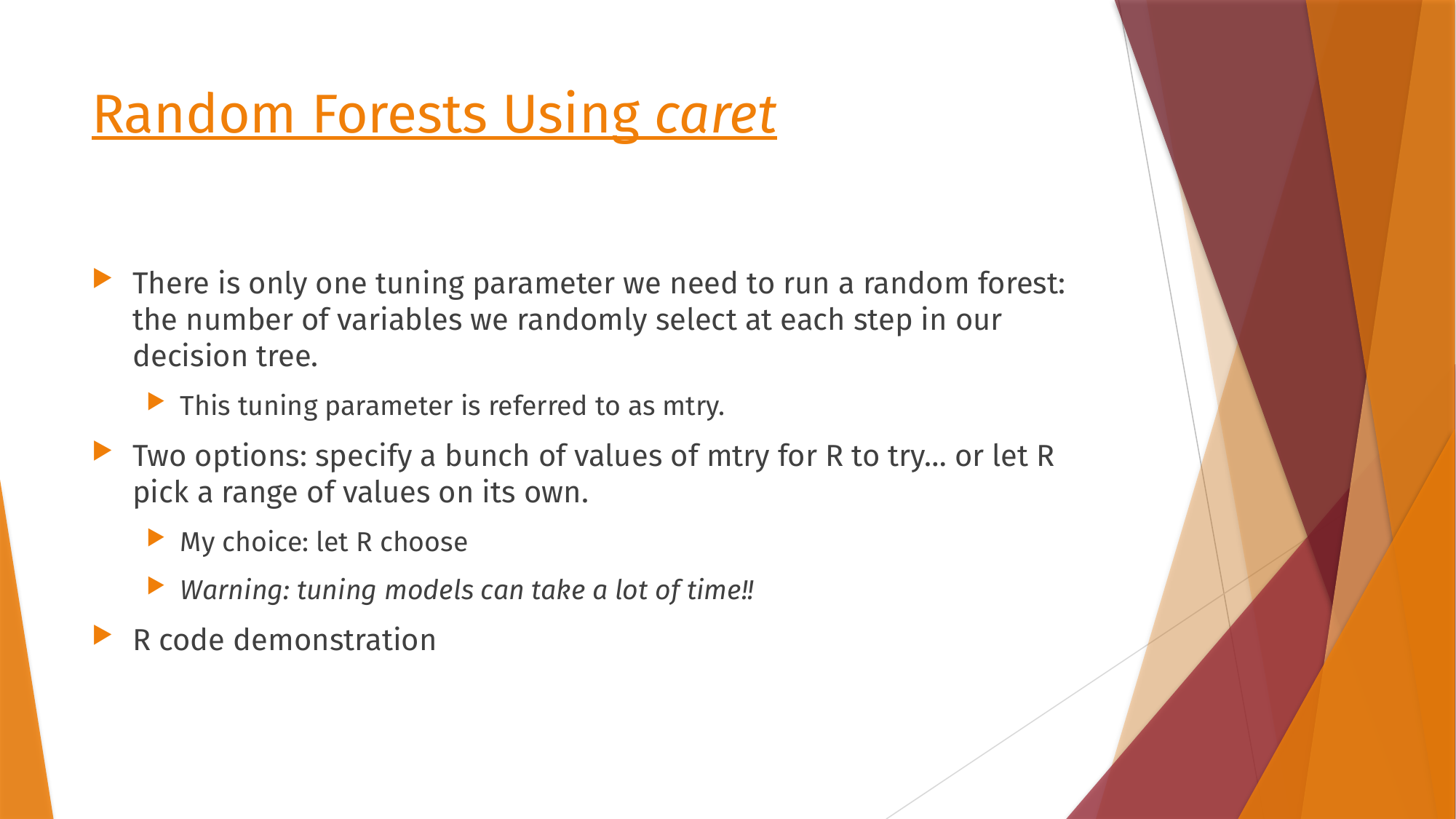

# Random Forests Using caret
There is only one tuning parameter we need to run a random forest: the number of variables we randomly select at each step in our decision tree.
This tuning parameter is referred to as mtry.
Two options: specify a bunch of values of mtry for R to try… or let R pick a range of values on its own.
My choice: let R choose
Warning: tuning models can take a lot of time!!
R code demonstration